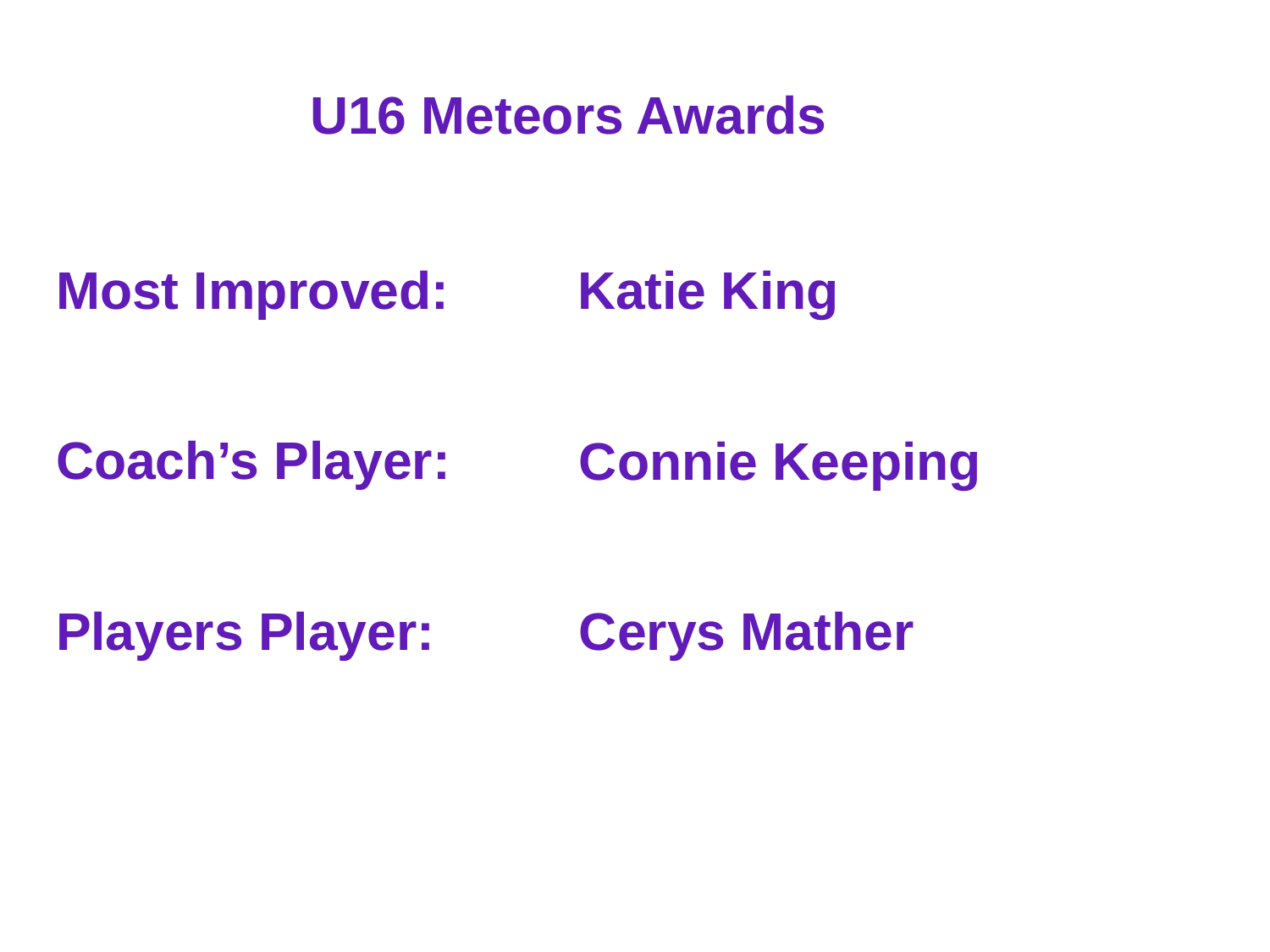

# U16 Meteors Awards
Most Improved:
Katie King
Coach’s Player:
Connie Keeping
Players Player:
Cerys Mather